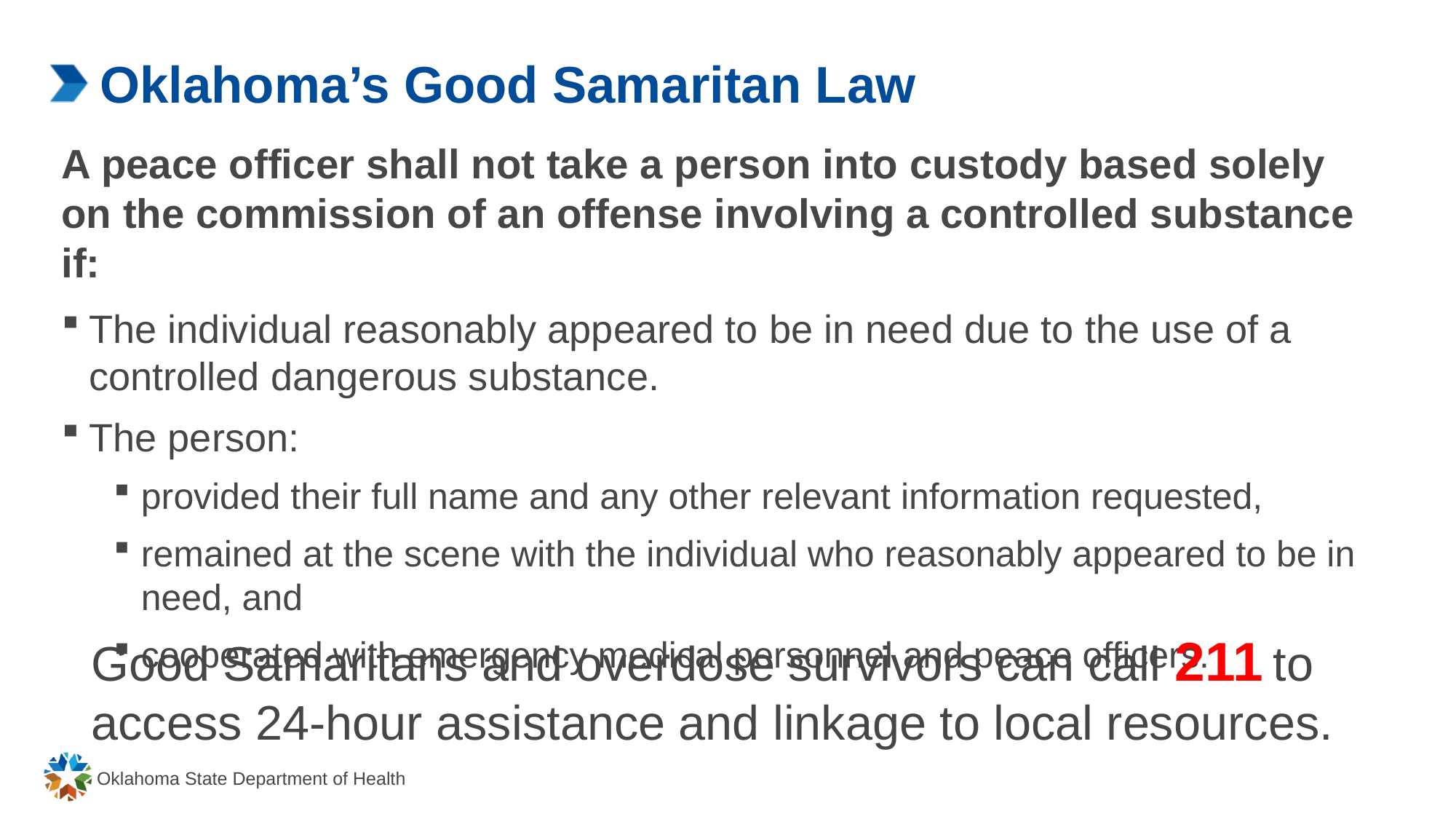

# Oklahoma’s Good Samaritan Law
A peace officer shall not take a person into custody based solely on the commission of an offense involving a controlled substance if:
The individual reasonably appeared to be in need due to the use of a controlled dangerous substance.
The person:
provided their full name and any other relevant information requested,
remained at the scene with the individual who reasonably appeared to be in need, and
cooperated with emergency medical personnel and peace officers.

Good Samaritans and overdose survivors can call 211 to access 24-hour assistance and linkage to local resources.
Oklahoma State Department of Health